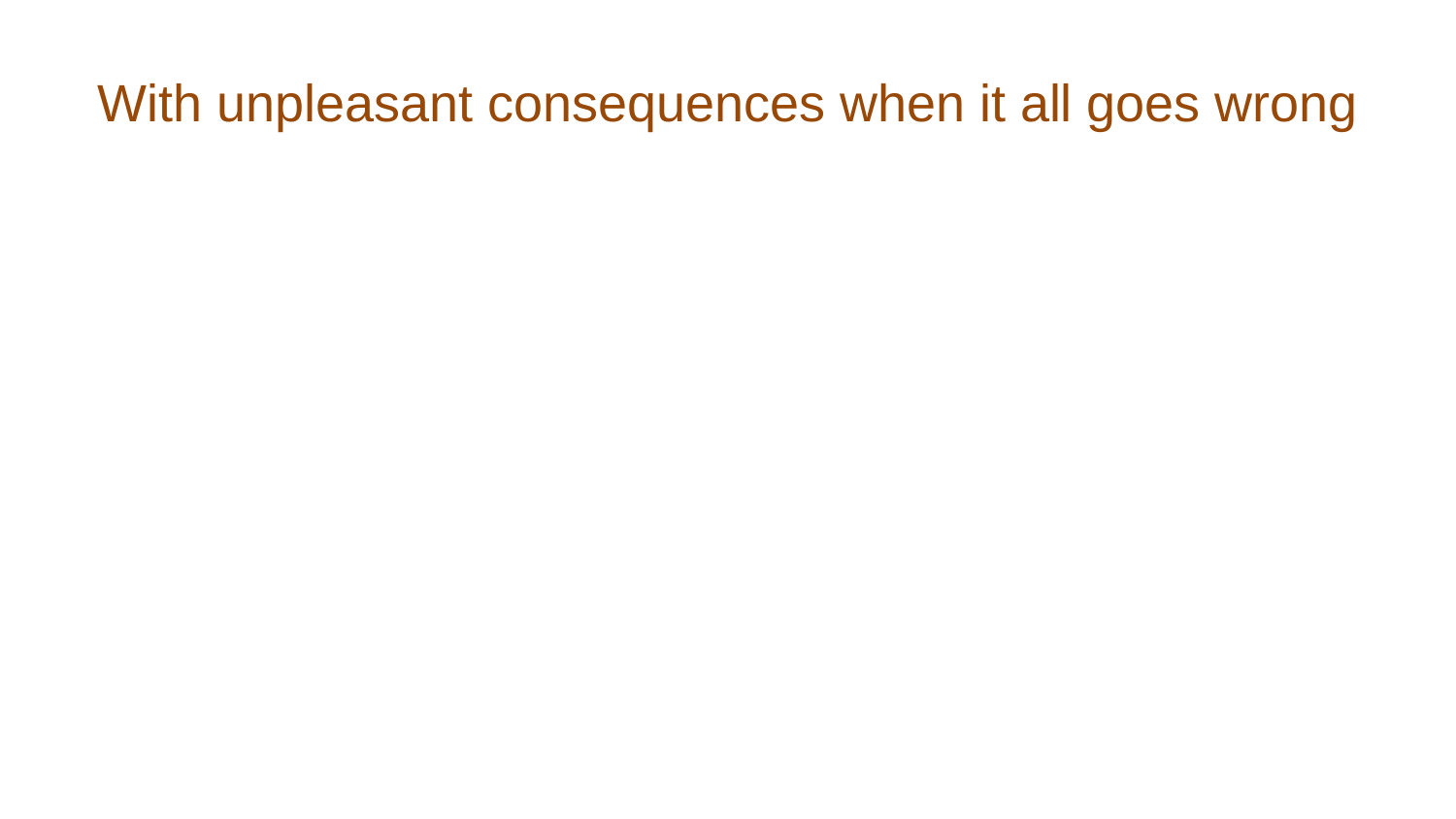

# With unpleasant consequences when it all goes wrong